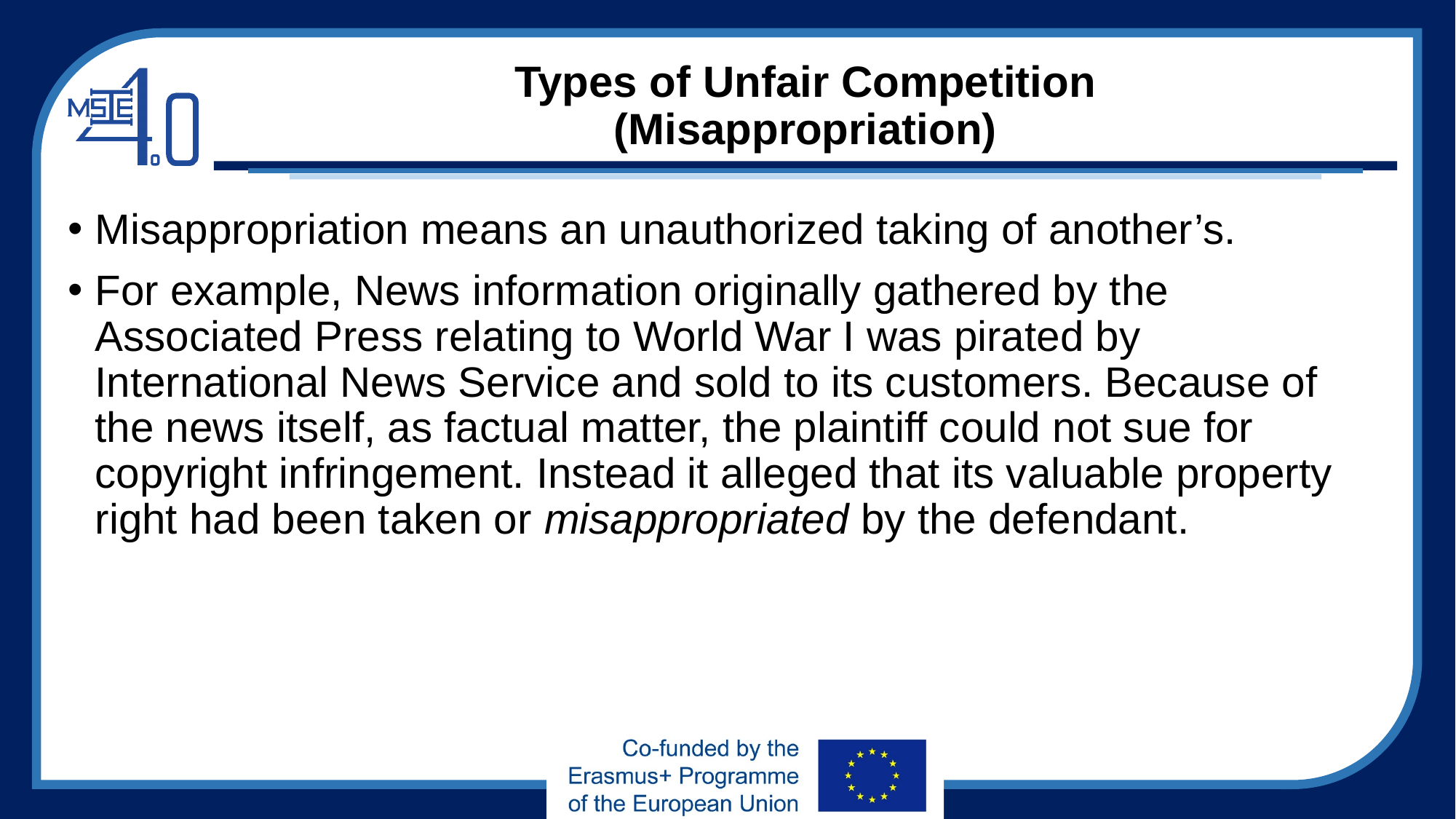

# Types of Unfair Competition (Misappropriation)
Misappropriation means an unauthorized taking of another’s.
For example, News information originally gathered by the Associated Press relating to World War I was pirated by International News Service and sold to its customers. Because of the news itself, as factual matter, the plaintiff could not sue for copyright infringement. Instead it alleged that its valuable property right had been taken or misappropriated by the defendant.